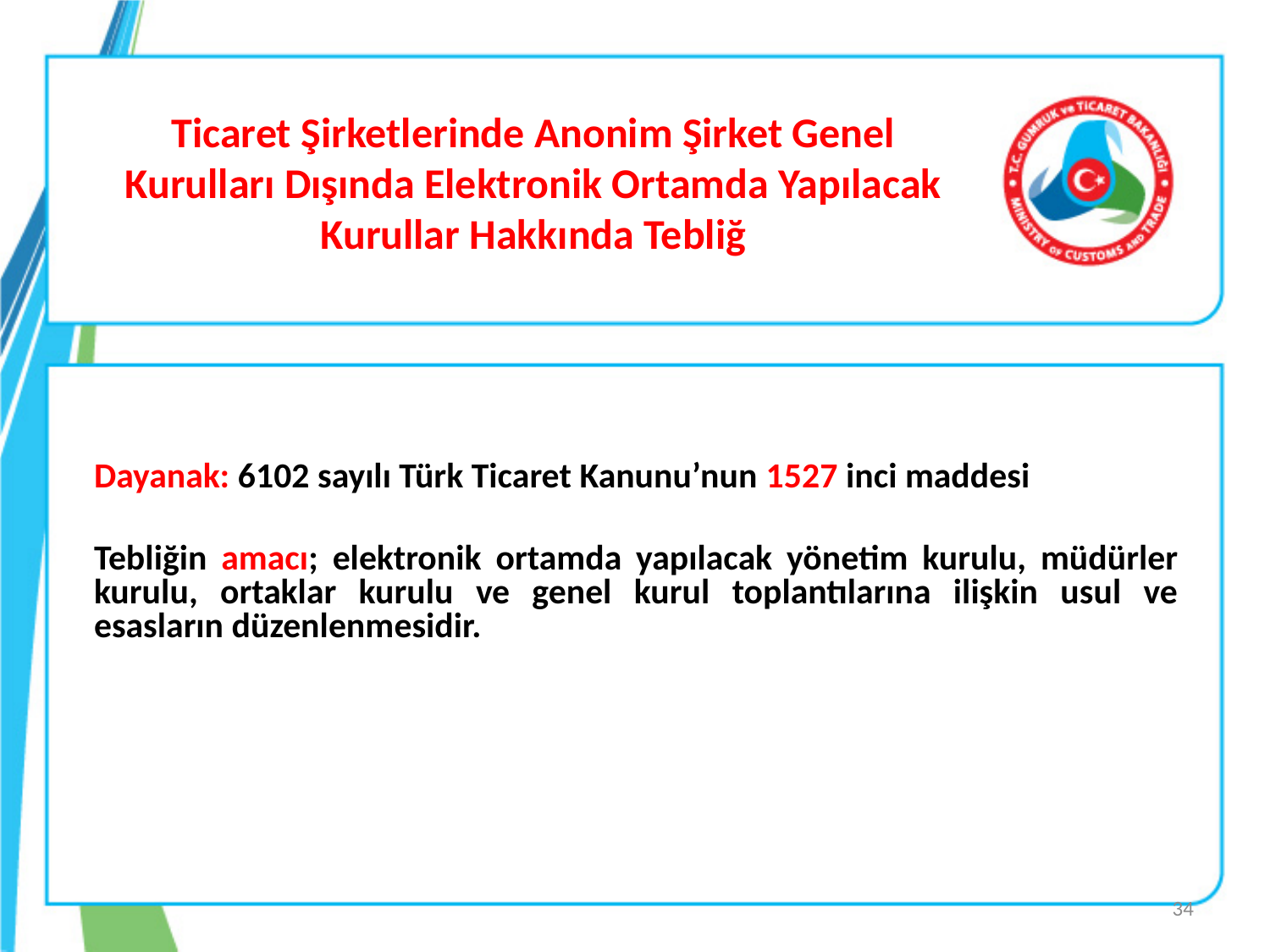

# Ticaret Şirketlerinde Anonim Şirket Genel Kurulları Dışında Elektronik Ortamda Yapılacak Kurullar Hakkında Tebliğ

Dayanak: 6102 sayılı Türk Ticaret Kanunu’nun 1527 inci maddesi

Tebliğin amacı; elektronik ortamda yapılacak yönetim kurulu, müdürler kurulu, ortaklar kurulu ve genel kurul toplantılarına ilişkin usul ve esasların düzenlenmesidir.

34